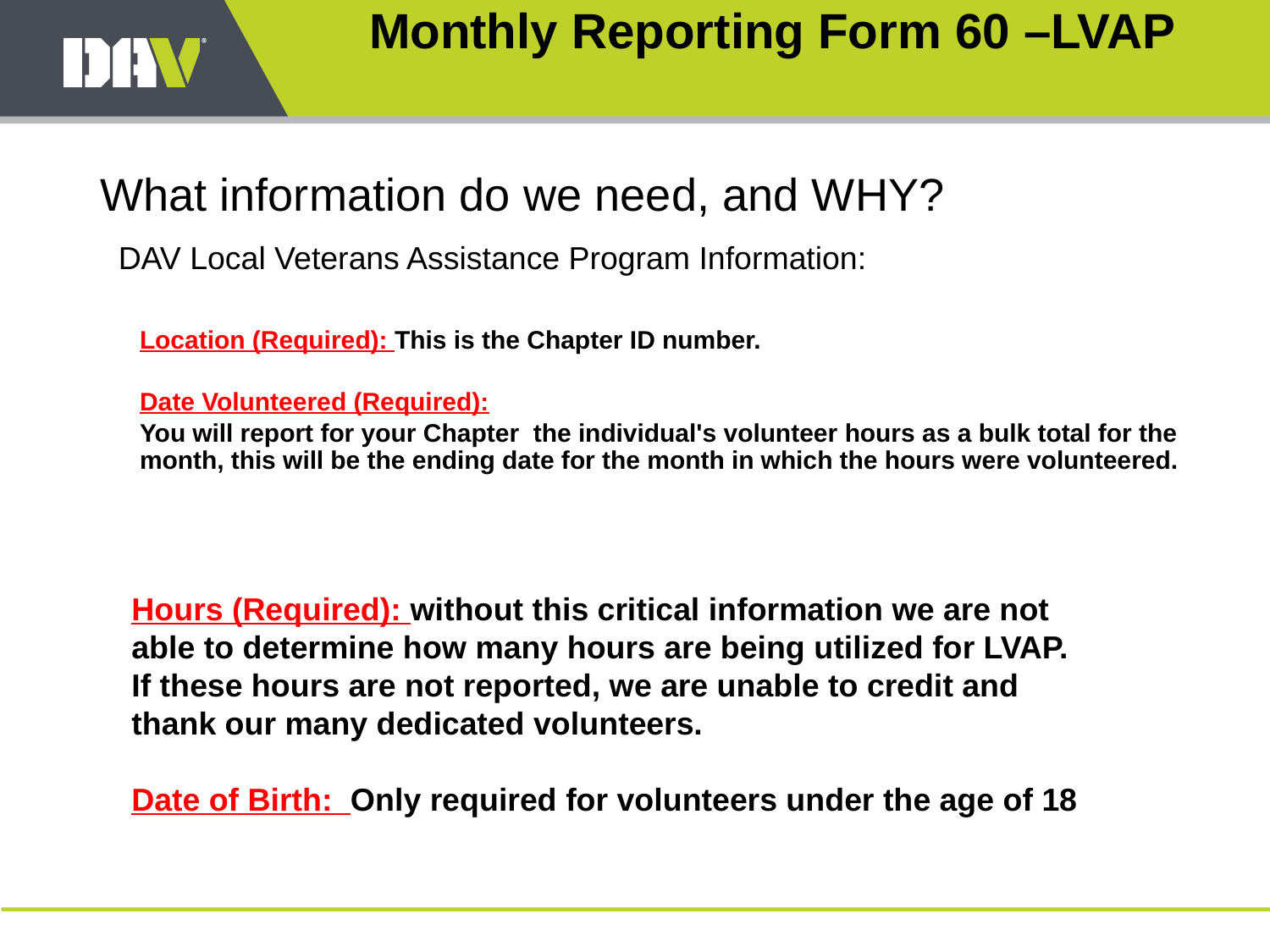

Monthly Reporting Form 60 –LVAP

# What information do we need, and WHY?
DAV Local Veterans Assistance Program Information:

Location (Required): This is the Chapter ID number.

Date Volunteered (Required):
You will report for your Chapter  the individual's volunteer hours as a bulk total for the month, this will be the ending date for the month in which the hours were volunteered.

Hours (Required): without this critical information we are not able to determine how many hours are being utilized for LVAP.
If these hours are not reported, we are unable to credit and thank our many dedicated volunteers.

Date of Birth:  Only required for volunteers under the age of 18